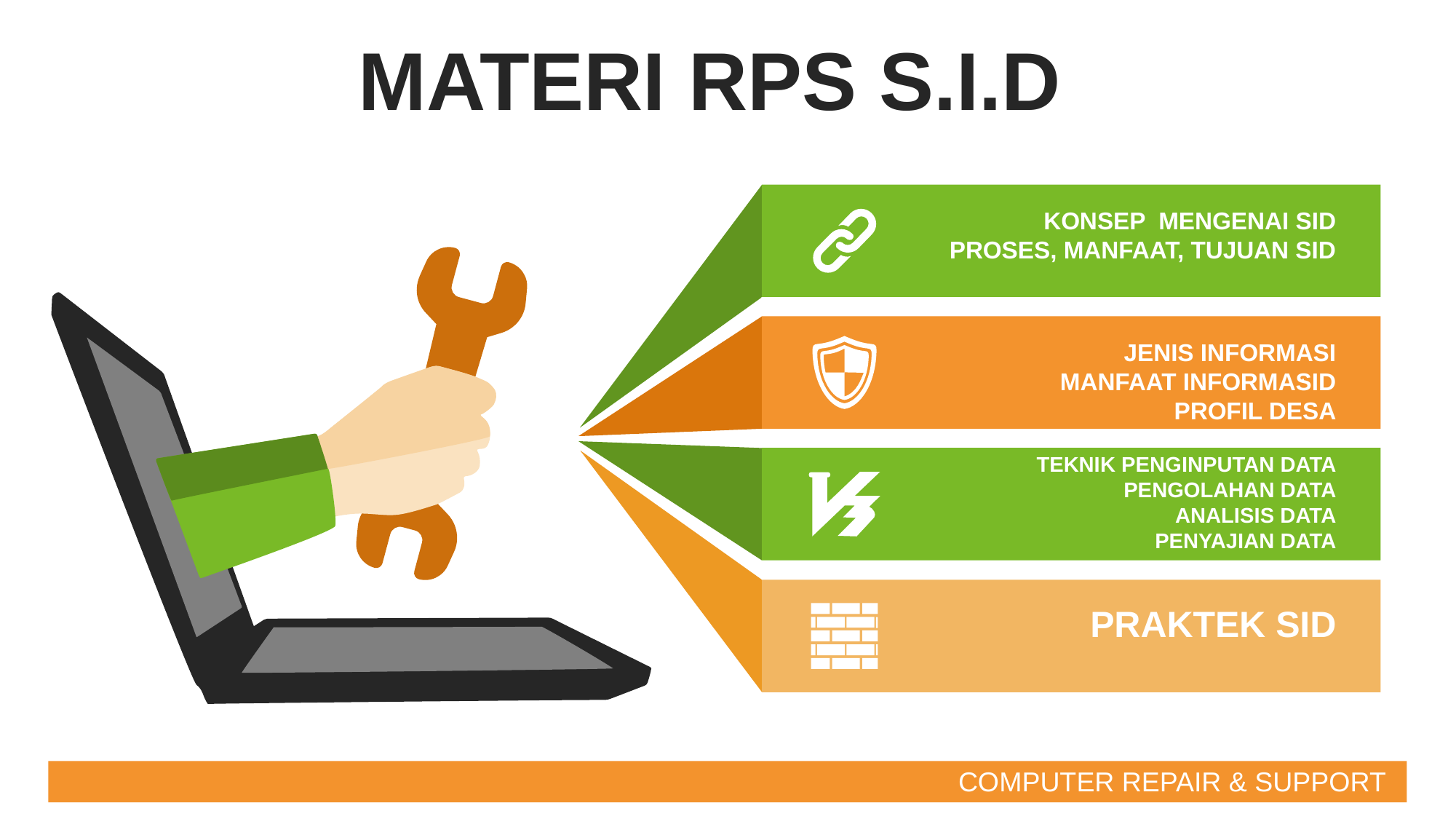

MATERI RPS S.I.D

KONSEP  MENGENAI SID
PROSES, MANFAAT, TUJUAN SID

JENIS INFORMASI
MANFAAT INFORMASID
PROFIL DESA
.

TEKNIK PENGINPUTAN DATA
PENGOLAHAN DATA
ANALISIS DATA
PENYAJIAN DATA

PRAKTEK SID